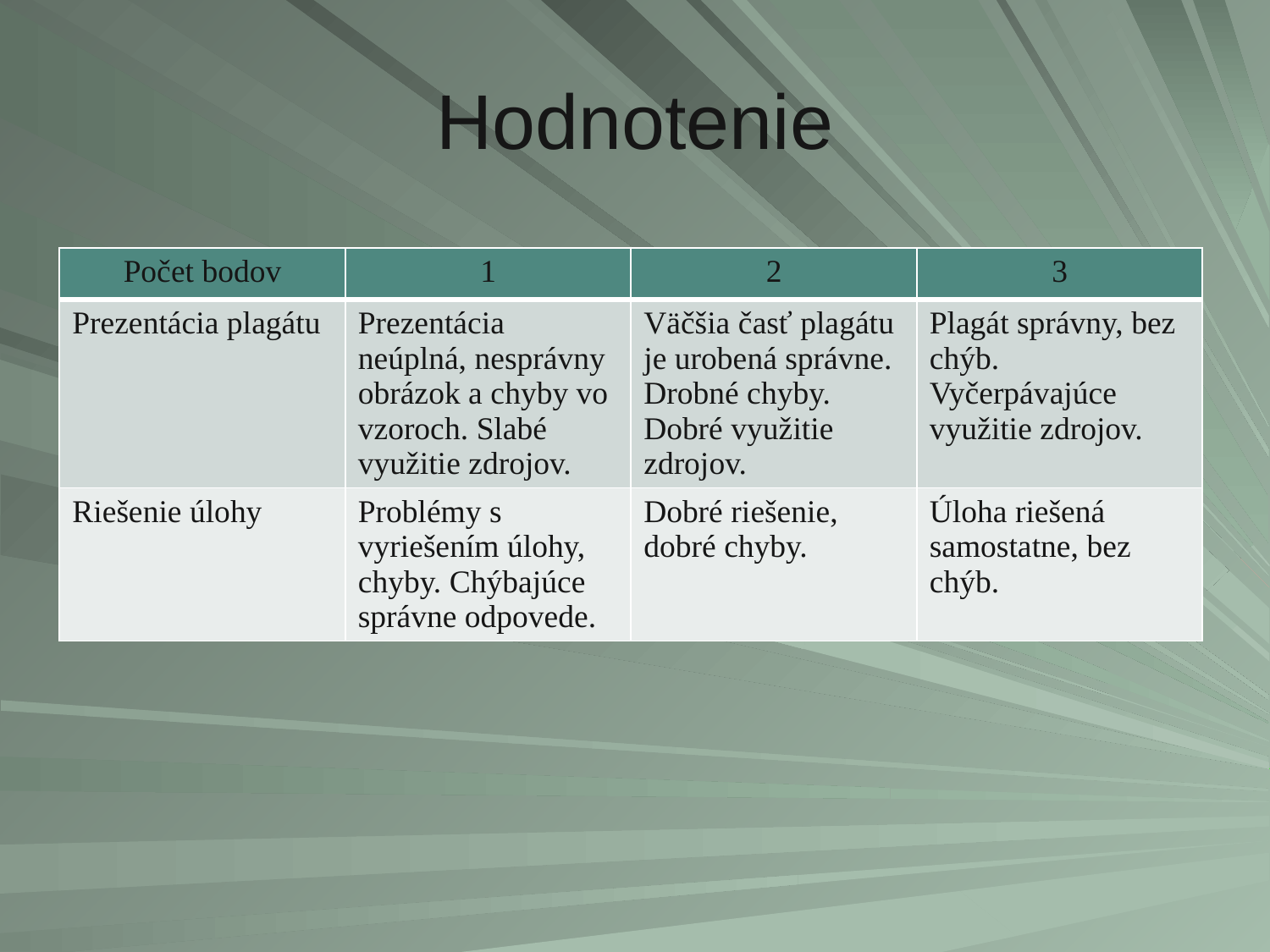

# Hodnotenie
| Počet bodov | 1 | 2 | 3 |
| --- | --- | --- | --- |
| Prezentácia plagátu | Prezentácia neúplná, nesprávny obrázok a chyby vo vzoroch. Slabé využitie zdrojov. | Väčšia časť plagátu je urobená správne. Drobné chyby. Dobré využitie zdrojov. | Plagát správny, bez chýb. Vyčerpávajúce využitie zdrojov. |
| Riešenie úlohy | Problémy s vyriešením úlohy, chyby. Chýbajúce správne odpovede. | Dobré riešenie, dobré chyby. | Úloha riešená samostatne, bez chýb. |